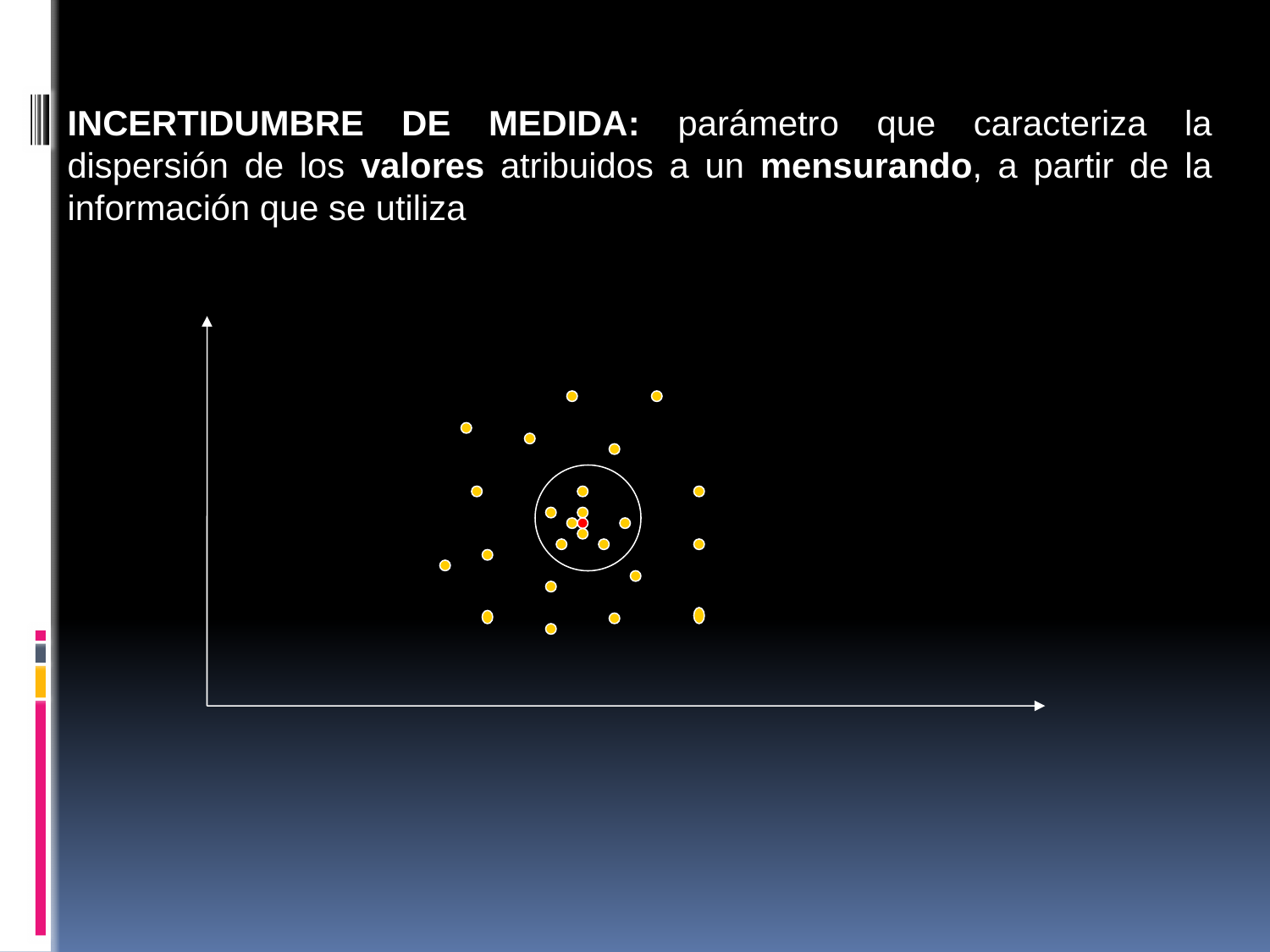

INCERTIDUMBRE DE MEDIDA: parámetro que caracteriza la dispersión de los valores atribuidos a un mensurando, a partir de la información que se utiliza